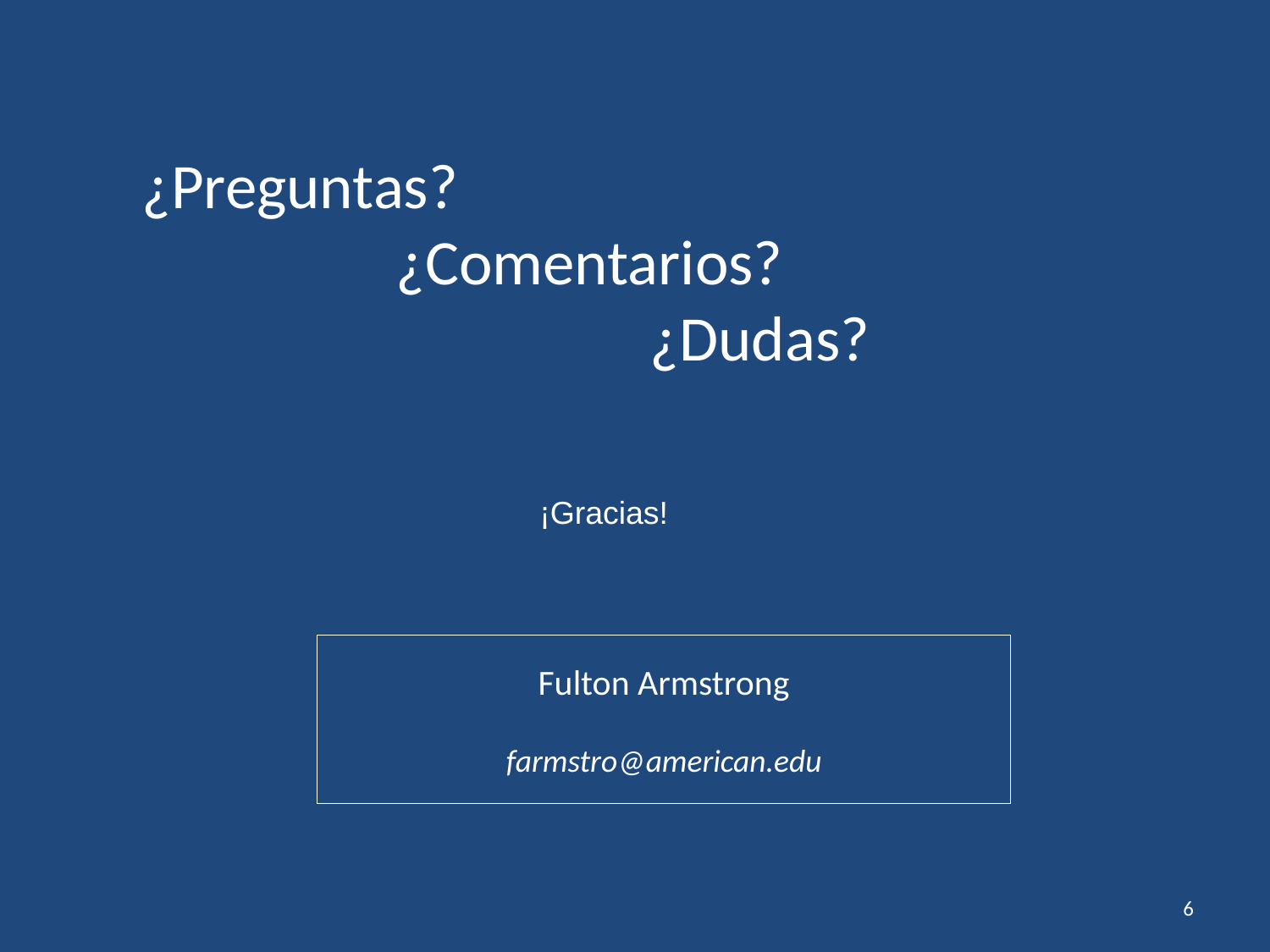

# ¿Preguntas? ¿Comentarios? ¿Dudas?
¡Gracias!
Fulton Armstrong
farmstro@american.edu
6